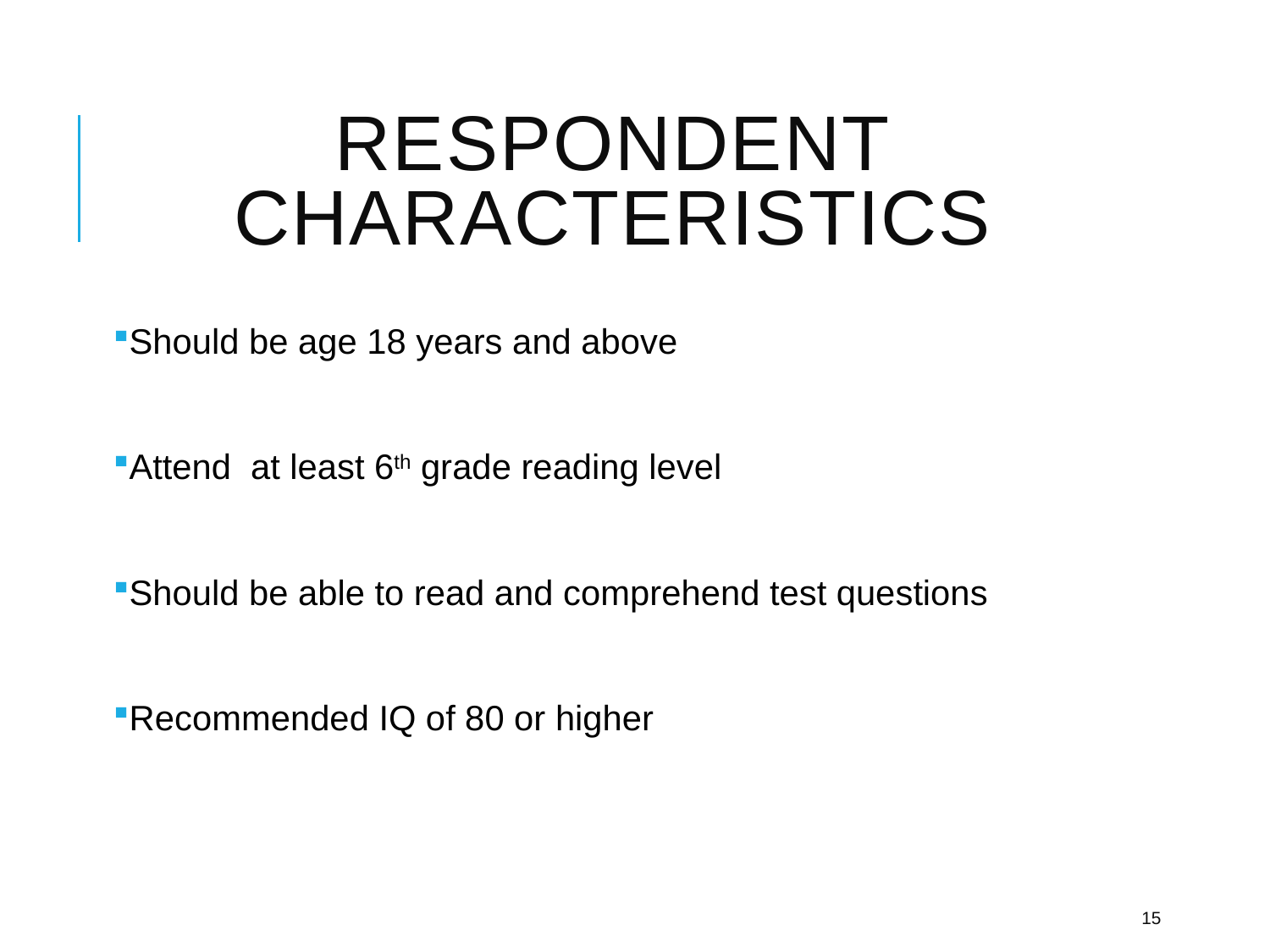

# Respondent Characteristics
Should be age 18 years and above

Attend  at least 6th grade reading level

Should be able to read and comprehend test questions

Recommended IQ of 80 or higher
15